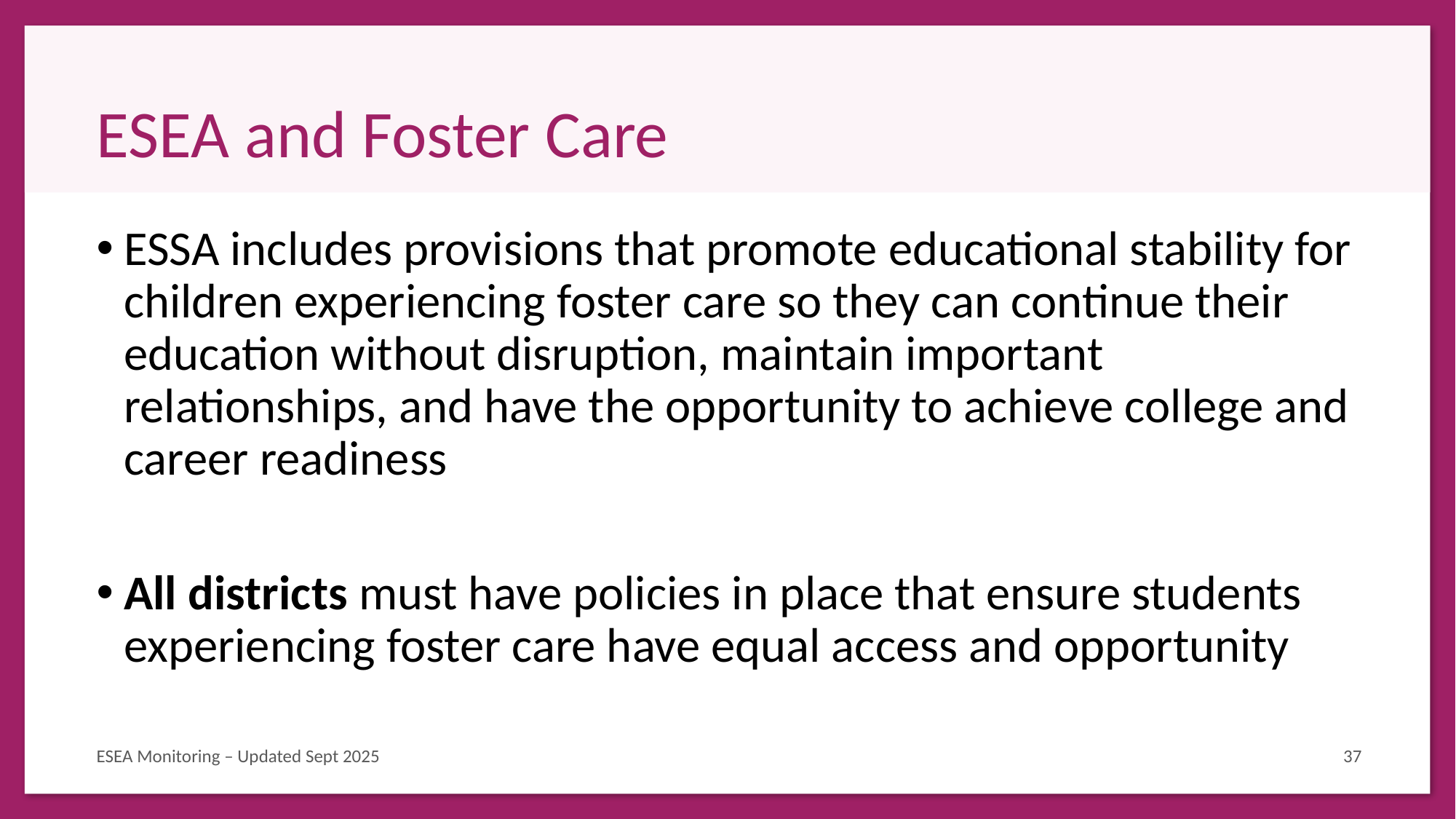

# ESEA and Foster Care
ESSA includes provisions that promote educational stability for children experiencing foster care so they can continue their education without disruption, maintain important relationships, and have the opportunity to achieve college and career readiness

All districts must have policies in place that ensure students experiencing foster care have equal access and opportunity

ESEA Monitoring – Updated Sept 2025
37